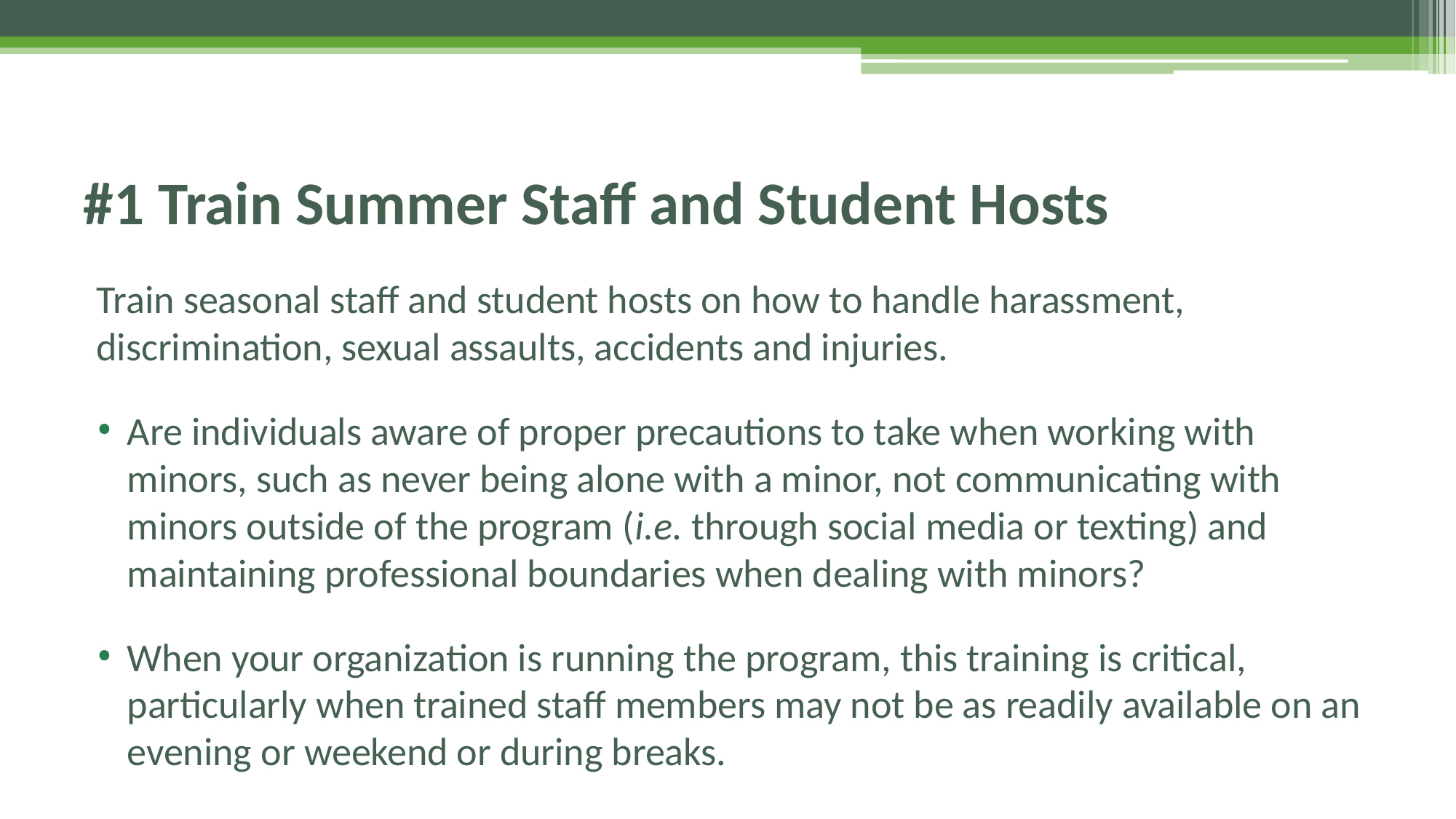

# #1 Train Summer Staff and Student Hosts
Train seasonal staff and student hosts on how to handle harassment, discrimination, sexual assaults, accidents and injuries.

Are individuals aware of proper precautions to take when working with minors, such as never being alone with a minor, not communicating with minors outside of the program (i.e. through social media or texting) and maintaining professional boundaries when dealing with minors?

When your organization is running the program, this training is critical, particularly when trained staff members may not be as readily available on an evening or weekend or during breaks.